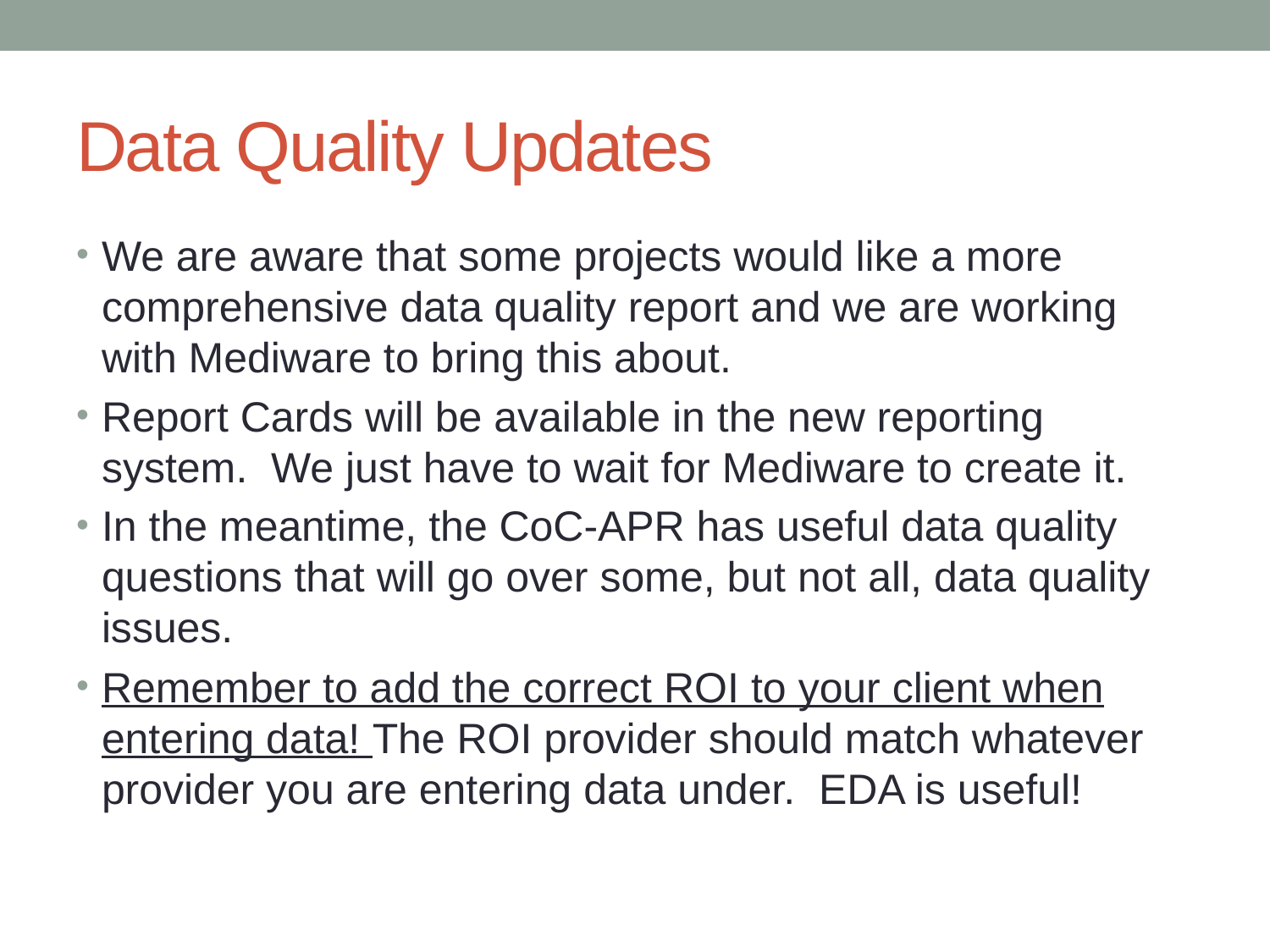

# Data Quality Updates
We are aware that some projects would like a more comprehensive data quality report and we are working with Mediware to bring this about.
Report Cards will be available in the new reporting system.  We just have to wait for Mediware to create it.
In the meantime, the CoC-APR has useful data quality questions that will go over some, but not all, data quality issues.
Remember to add the correct ROI to your client when entering data! The ROI provider should match whatever provider you are entering data under.  EDA is useful!